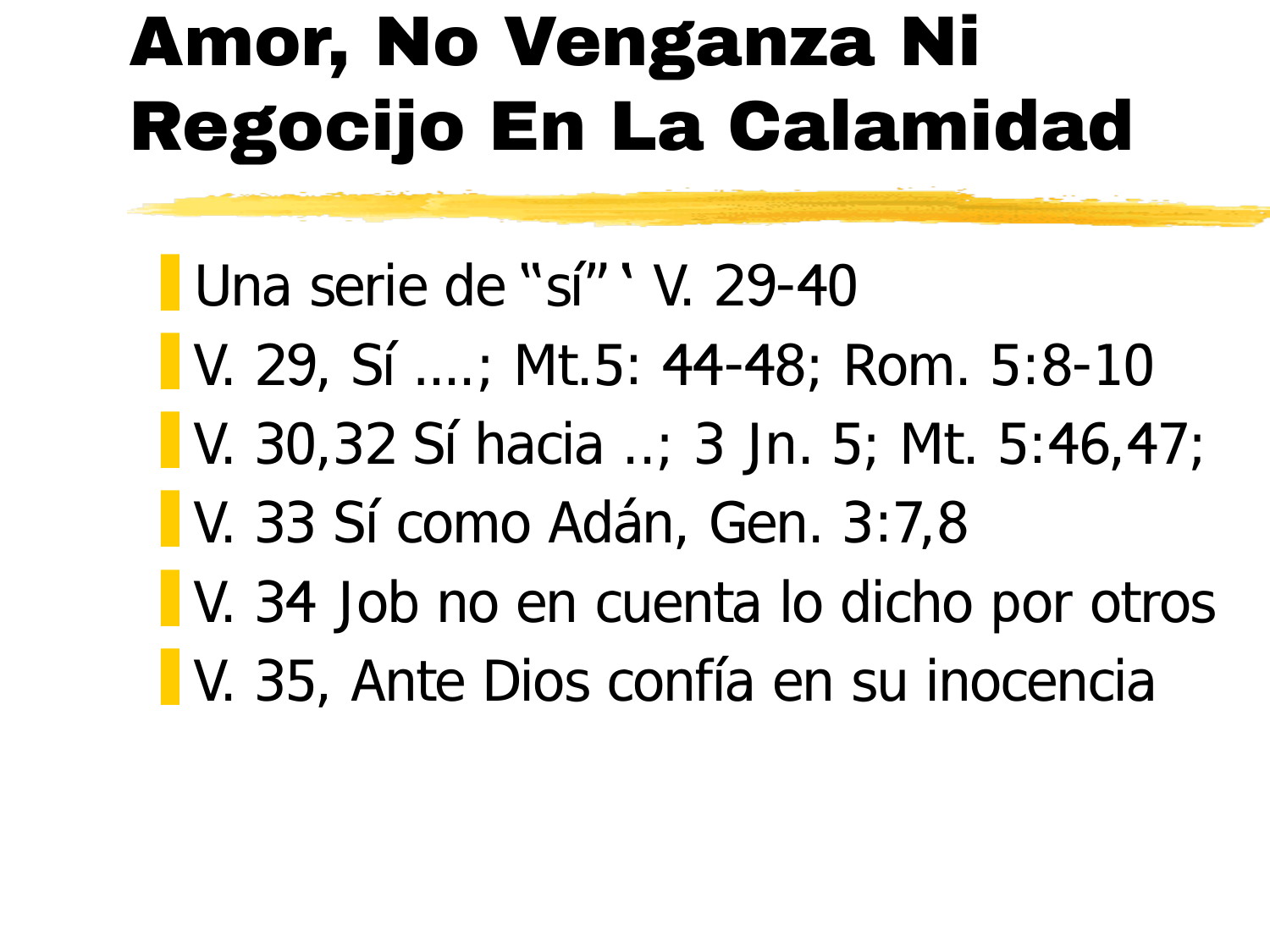

# Amor, No Venganza Ni Regocijo En La Calamidad
Una serie de “sí” ‘ V. 29-40
V. 29, Sí ….; Mt.5: 44-48; Rom. 5:8-10
V. 30,32 Sí hacia ..; 3 Jn. 5; Mt. 5:46,47;
V. 33 Sí como Adán, Gen. 3:7,8
V. 34 Job no en cuenta lo dicho por otros
V. 35, Ante Dios confía en su inocencia